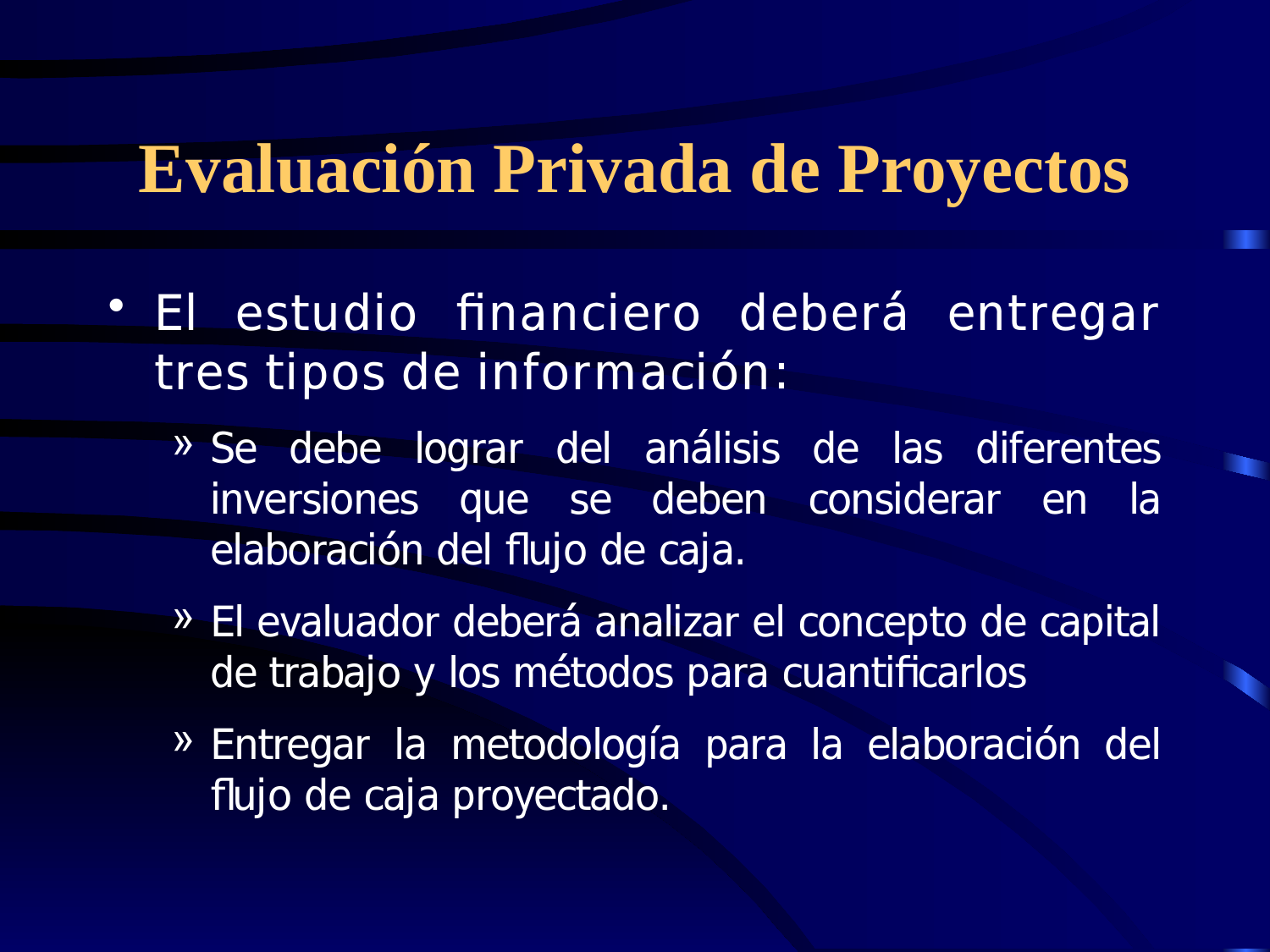

# Evaluación Privada de Proyectos
El estudio financiero deberá entregar tres tipos de información:
Se debe lograr del análisis de las diferentes inversiones que se deben considerar en la elaboración del flujo de caja.
El evaluador deberá analizar el concepto de capital de trabajo y los métodos para cuantificarlos
Entregar la metodología para la elaboración del flujo de caja proyectado.